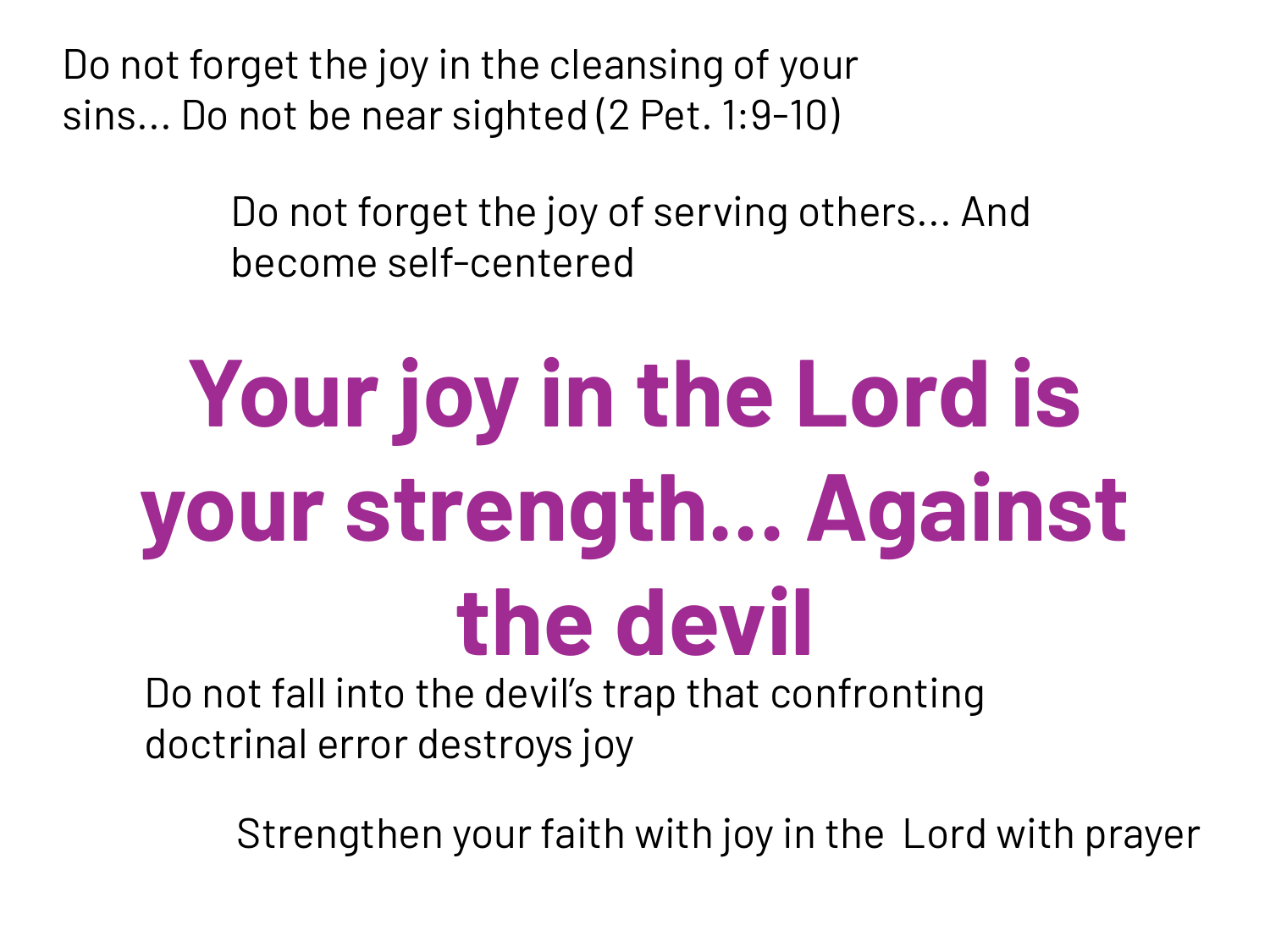

Do not forget the joy in the cleansing of your sins... Do not be near sighted (2 Pet. 1:9-10)
Do not forget the joy of serving others... And become self-centered
Your joy in the Lord is your strength... Against the devil
Do not fall into the devil’s trap that confronting doctrinal error destroys joy
Strengthen your faith with joy in the  Lord with prayer